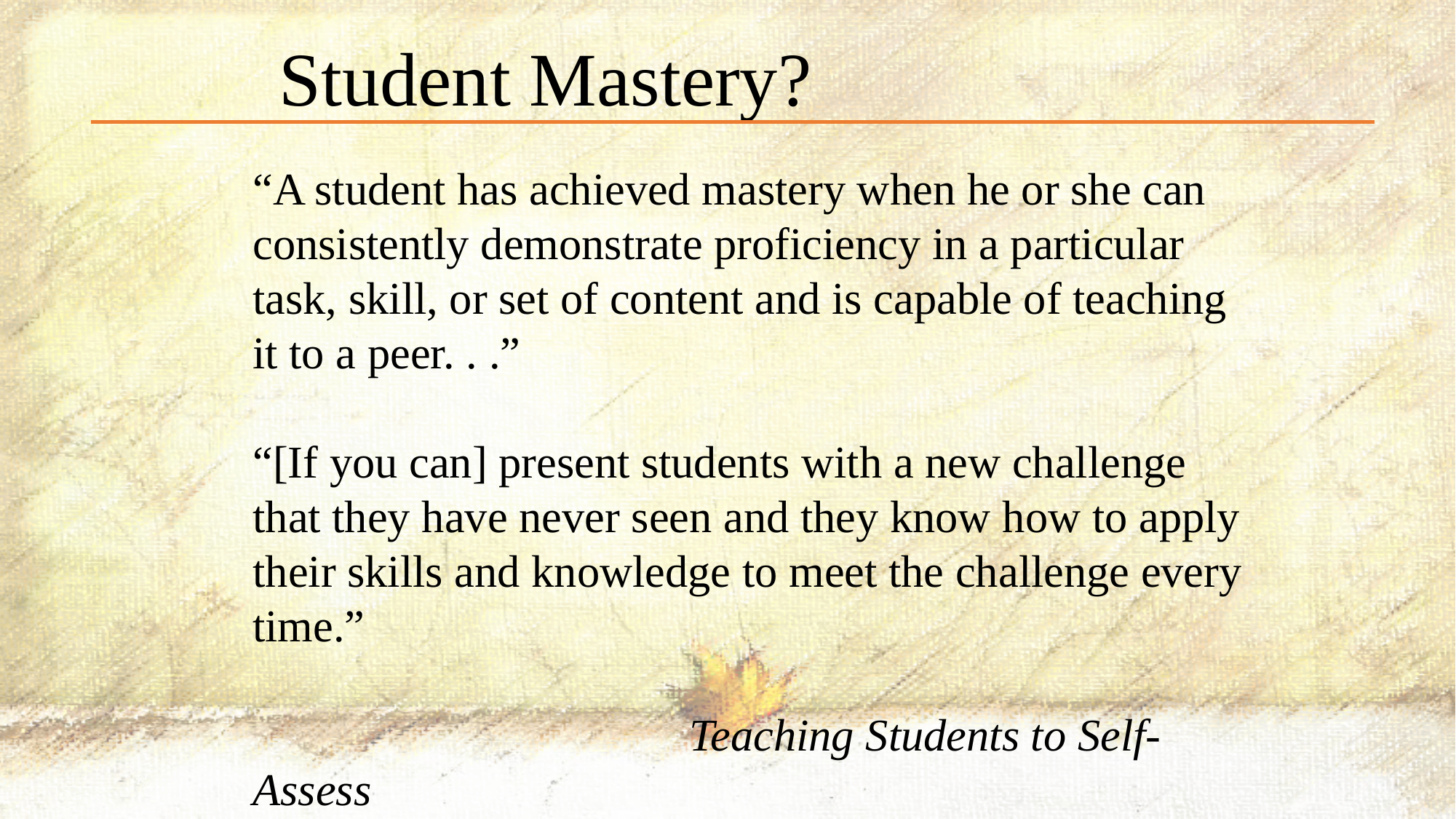

Student Mastery?
“A student has achieved mastery when he or she can consistently demonstrate proficiency in a particular task, skill, or set of content and is capable of teaching it to a peer. . .”

“[If you can] present students with a new challenge that they have never seen and they know how to apply their skills and knowledge to meet the challenge every time.”

				Teaching Students to Self-Assess